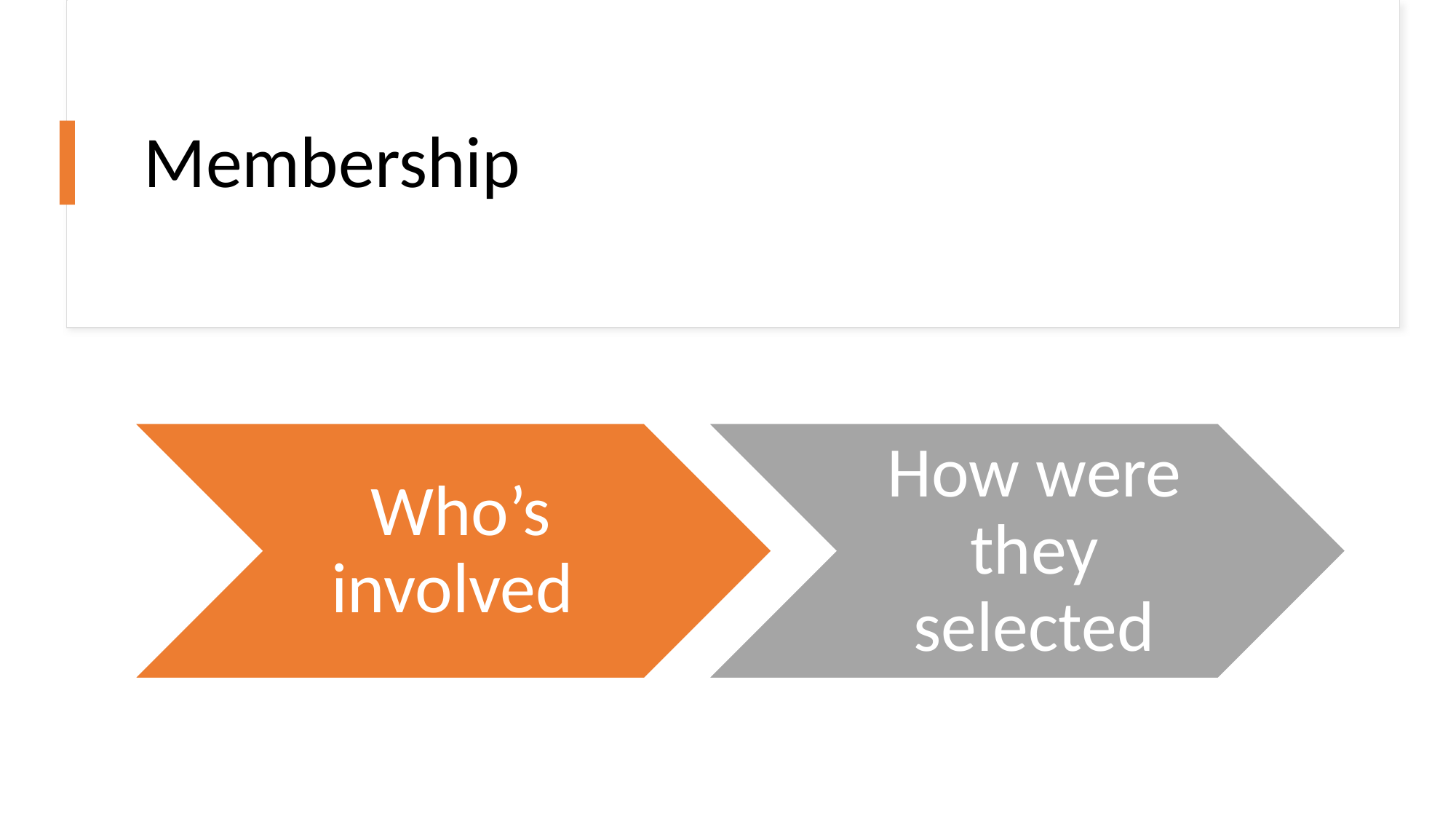

# Membership

Who’s involved
How were they selected